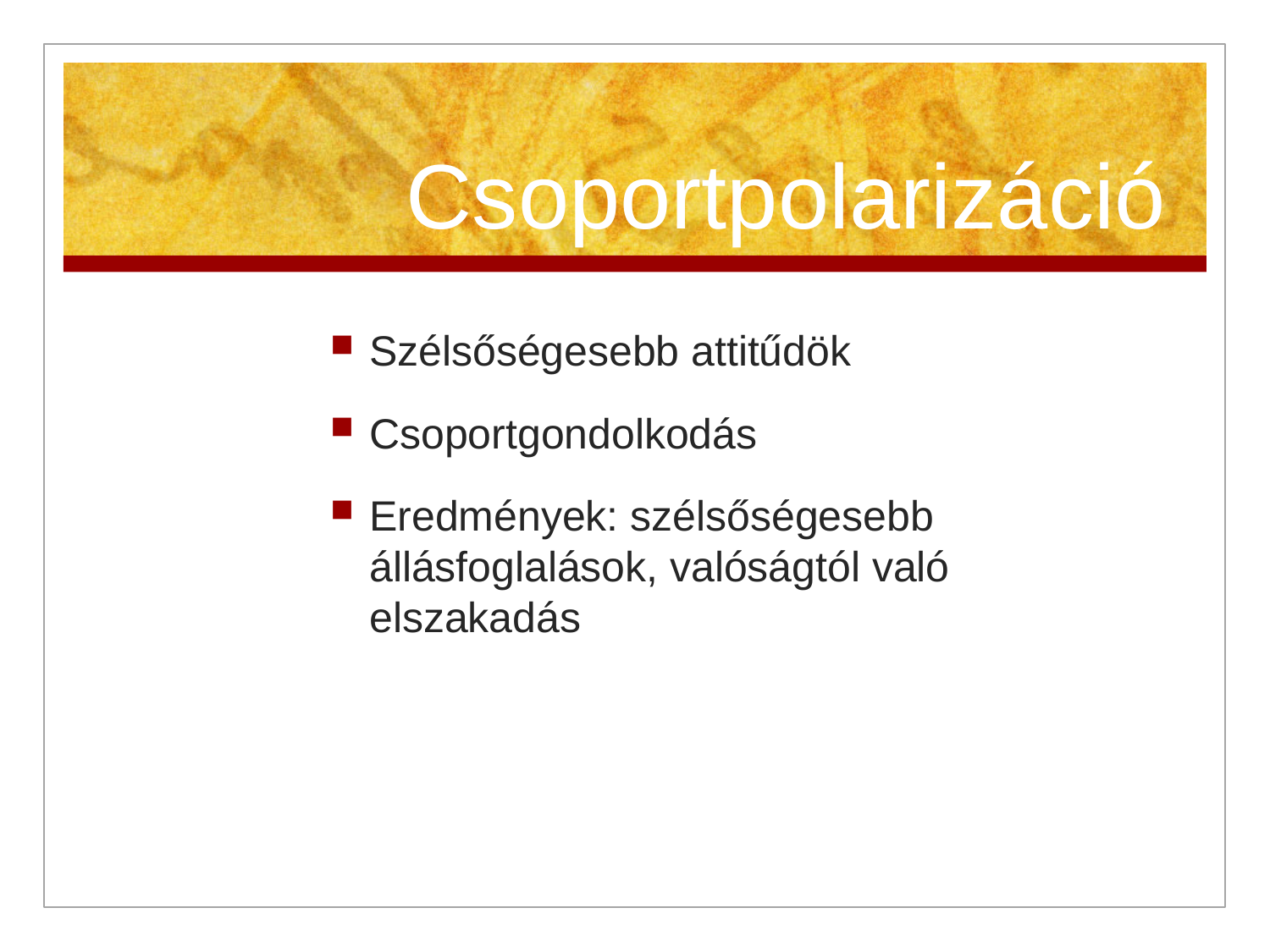

# Csoportpolarizáció
Szélsőségesebb attitűdök
Csoportgondolkodás
Eredmények: szélsőségesebb állásfoglalások, valóságtól való elszakadás